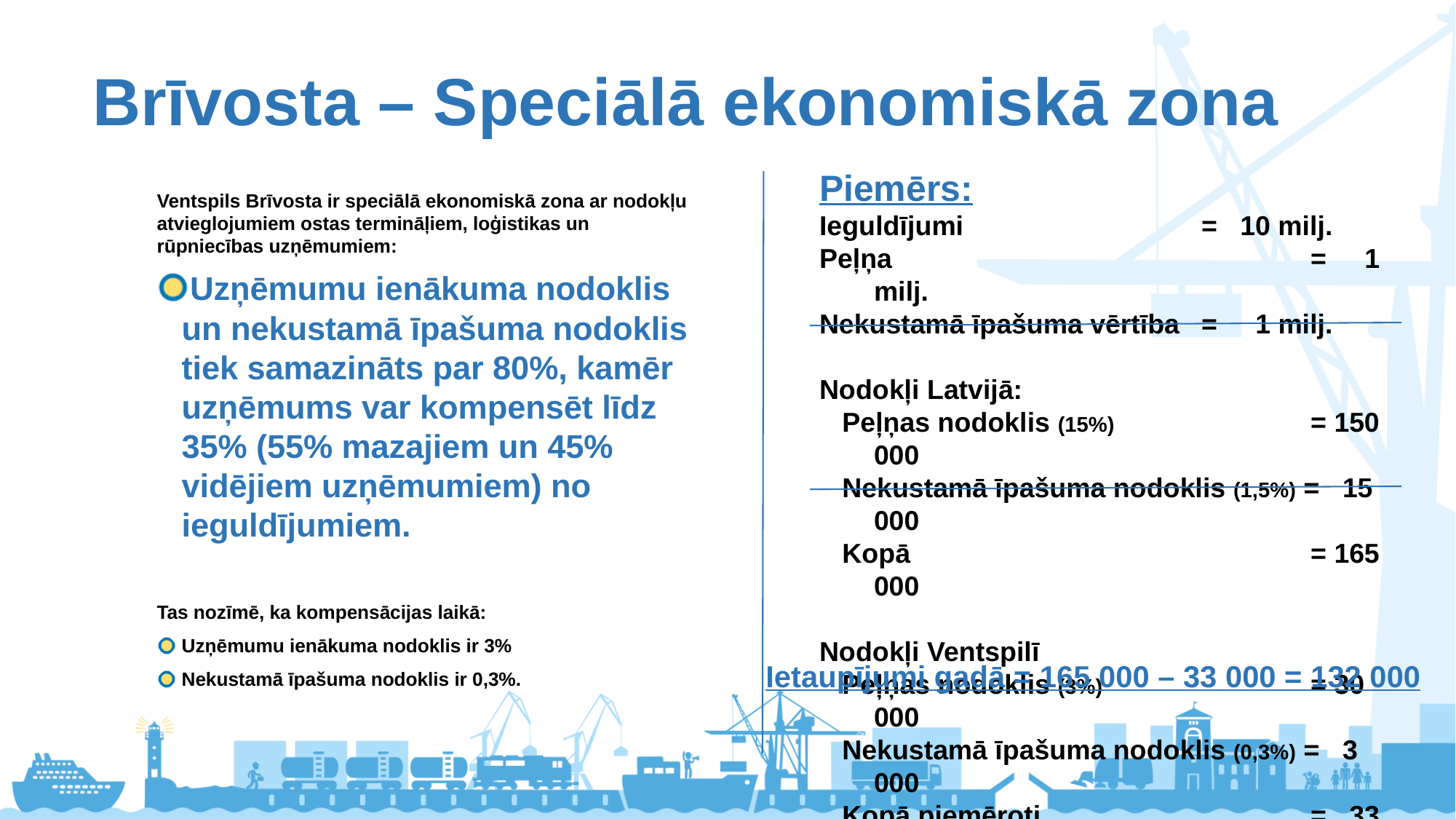

Brīvosta – Speciālā ekonomiskā zona
Piemērs:
Ieguldījumi			=   10 milj.
Peļņa				=     1 milj.
Nekustamā īpašuma vērtība	=     1 milj.

Nodokļi Latvijā:
   Peļņas nodoklis (15%)		= 150 000
   Nekustamā īpašuma nodoklis (1,5%) =   15 000
   Kopā				= 165 000

Nodokļi Ventspilī
   Peļņas nodoklis (3%)		= 30 000
   Nekustamā īpašuma nodoklis (0,3%) =   3 000
   Kopā piemēroti			=   33 000
Ventspils Brīvosta ir speciālā ekonomiskā zona ar nodokļu atvieglojumiem ostas termināļiem, loģistikas un rūpniecības uzņēmumiem:
Uzņēmumu ienākuma nodoklis un nekustamā īpašuma nodoklis tiek samazināts par 80%, kamēr uzņēmums var kompensēt līdz 35% (55% mazajiem un 45% vidējiem uzņēmumiem) no ieguldījumiem.

Tas nozīmē, ka kompensācijas laikā:
Uzņēmumu ienākuma nodoklis ir 3%
Nekustamā īpašuma nodoklis ir 0,3%.

Ietaupījumi gadā = 165 000 – 33 000 = 132 000